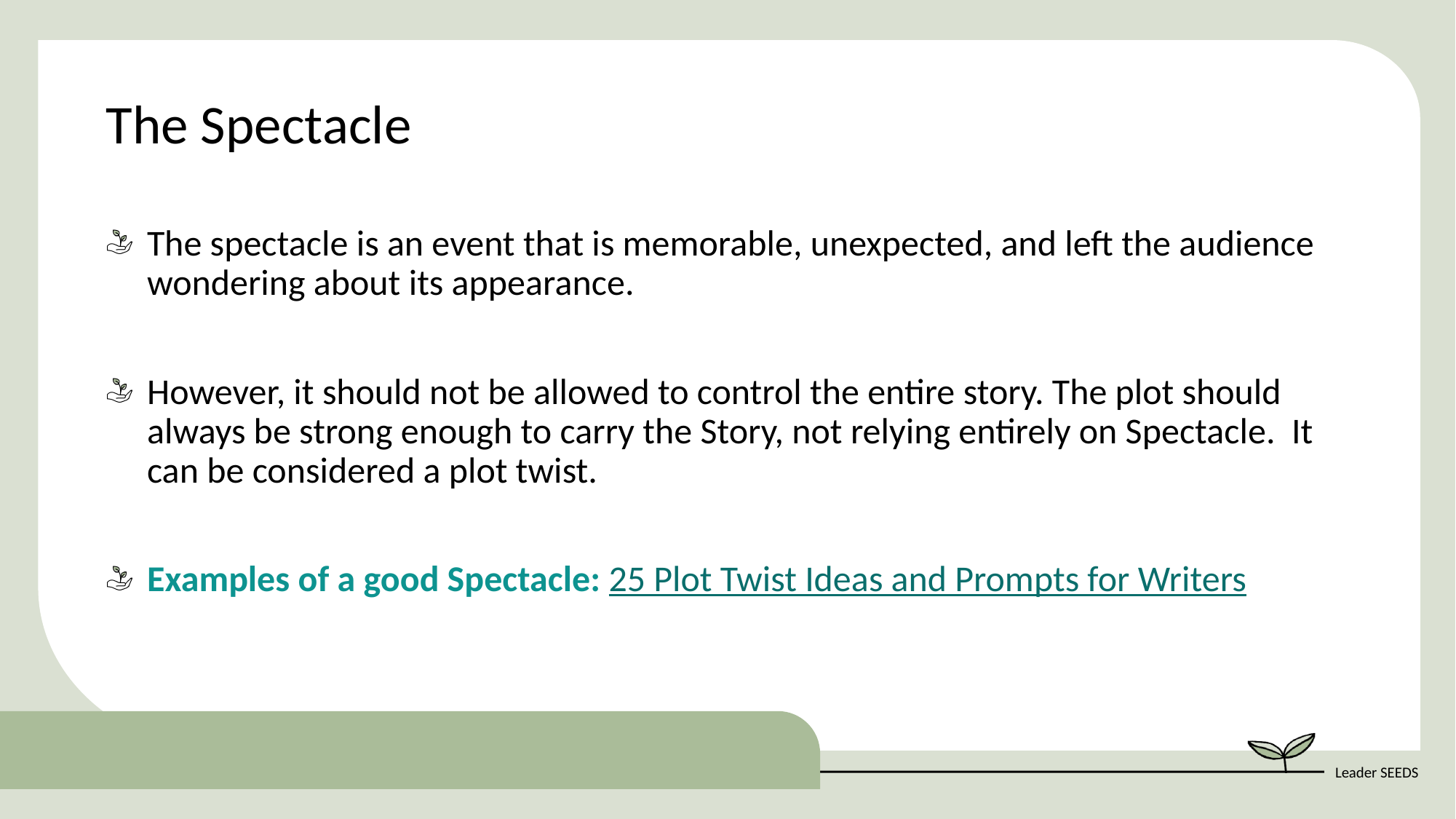

The Spectacle
The spectacle is an event that is memorable, unexpected, and left the audience wondering about its appearance.

However, it should not be allowed to control the entire story. The plot should always be strong enough to carry the Story, not relying entirely on Spectacle.  It can be considered a plot twist.

Examples of a good Spectacle: 25 Plot Twist Ideas and Prompts for Writers